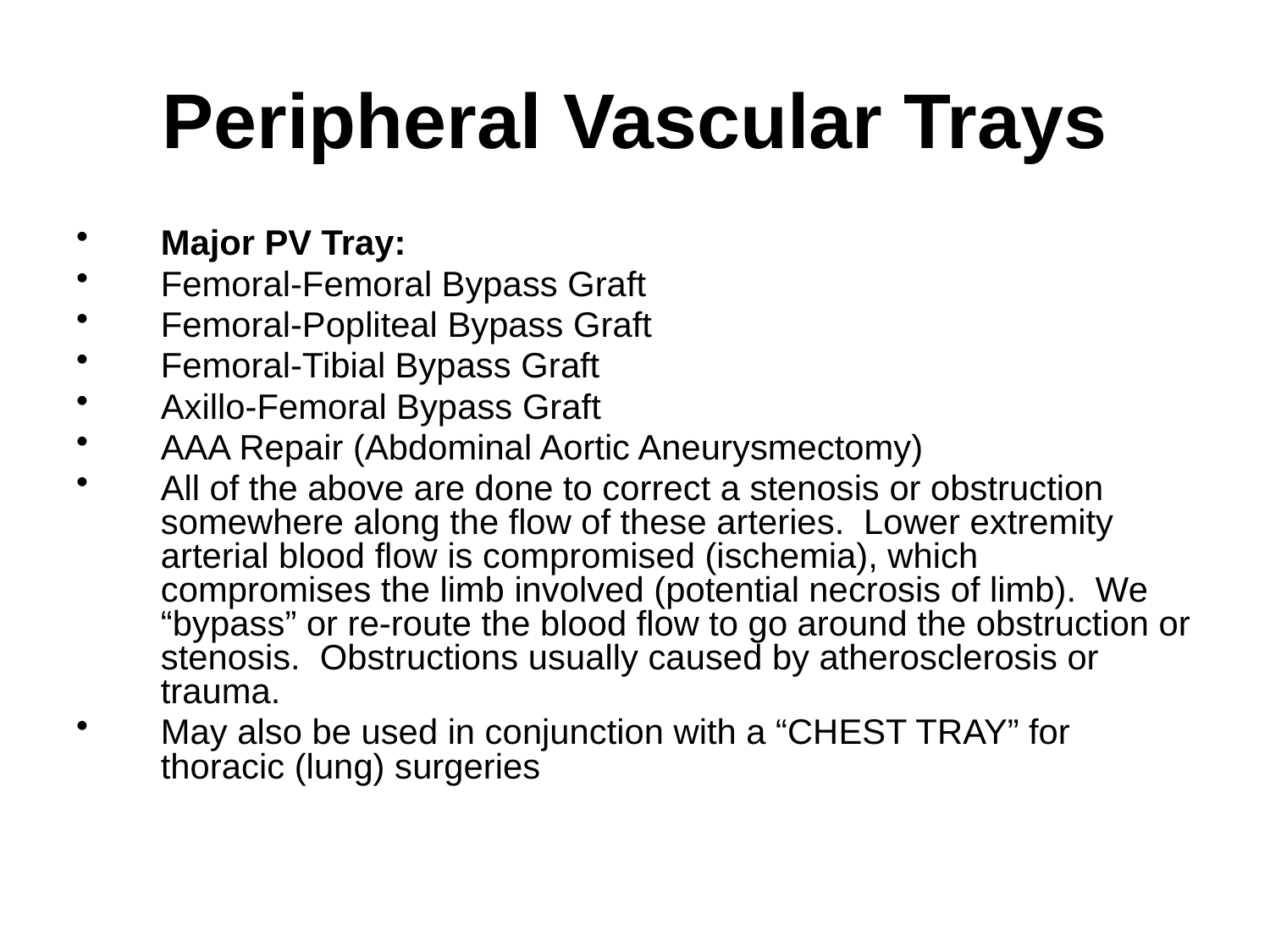

# Peripheral Vascular Trays
Major PV Tray:
Femoral-Femoral Bypass Graft
Femoral-Popliteal Bypass Graft
Femoral-Tibial Bypass Graft
Axillo-Femoral Bypass Graft
AAA Repair (Abdominal Aortic Aneurysmectomy)
All of the above are done to correct a stenosis or obstruction somewhere along the flow of these arteries.  Lower extremity arterial blood flow is compromised (ischemia), which compromises the limb involved (potential necrosis of limb).  We “bypass” or re-route the blood flow to go around the obstruction or stenosis.  Obstructions usually caused by atherosclerosis or trauma.
May also be used in conjunction with a “CHEST TRAY” for thoracic (lung) surgeries